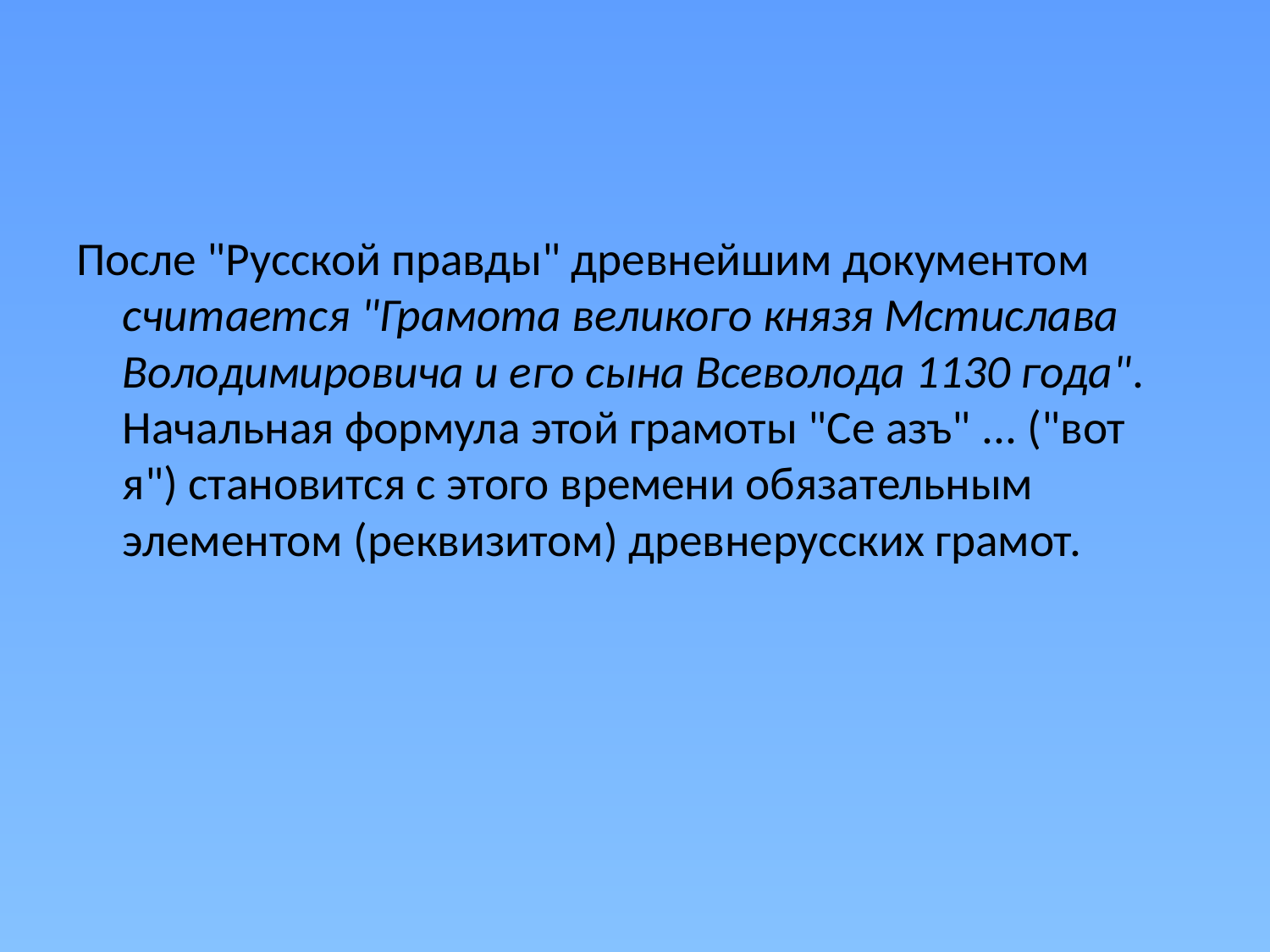

После "Русской правды" древнейшим документом считается "Грамота великого князя Мстислава Володимировича и его сына Всеволода 1130 года". Начальная формула этой грамоты "Се азъ" ... ("вот я") становится с этого времени обязательным элементом (реквизитом) древнерусских грамот.